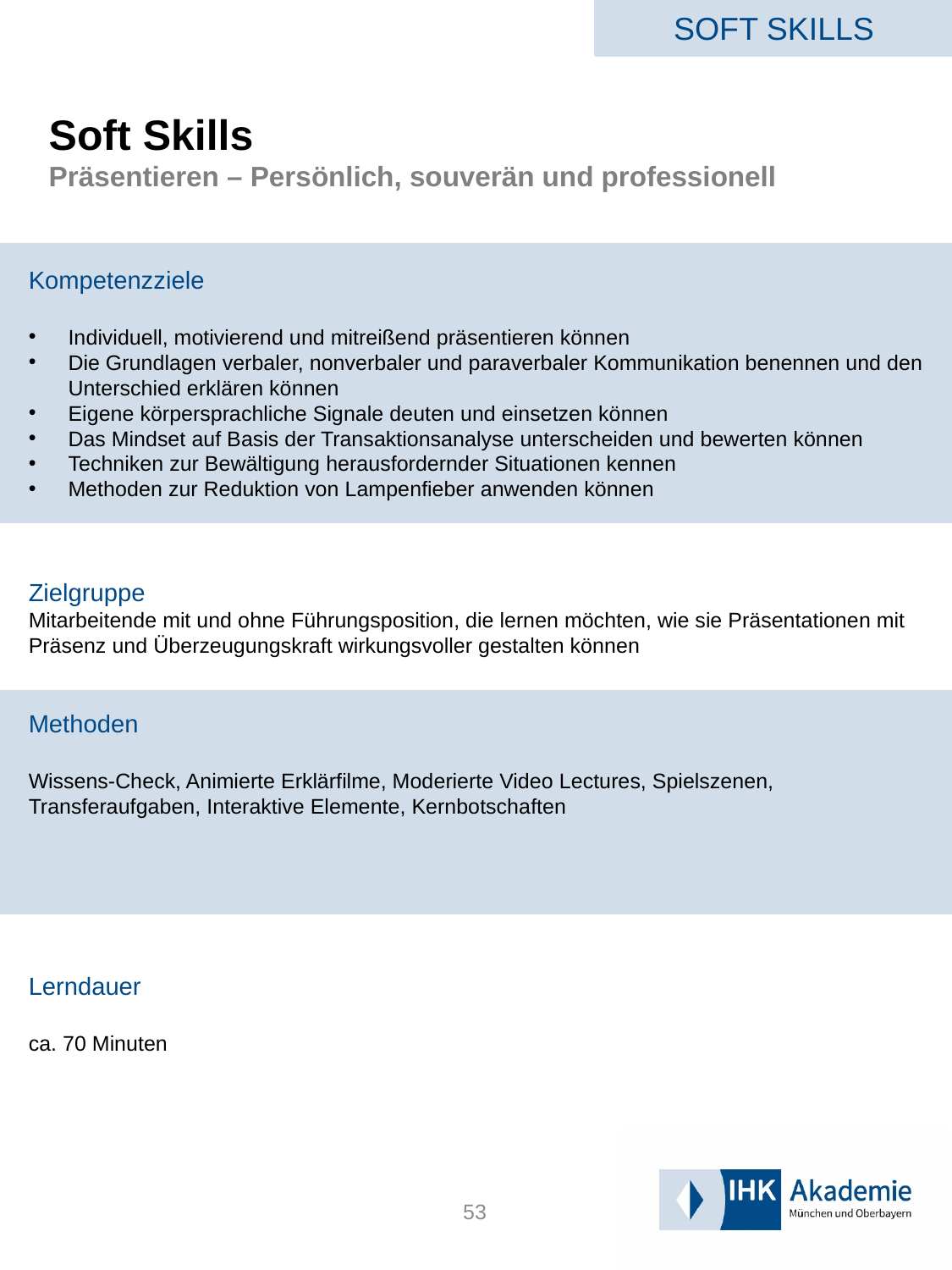

SOFT SKILLS
# Soft Skills Präsentieren – Persönlich, souverän und professionell

Kompetenzziele

Individuell, motivierend und mitreißend präsentieren können
Die Grundlagen verbaler, nonverbaler und paraverbaler Kommunikation benennen und den Unterschied erklären können
Eigene körpersprachliche Signale deuten und einsetzen können
Das Mindset auf Basis der Transaktionsanalyse unterscheiden und bewerten können
Techniken zur Bewältigung herausfordernder Situationen kennen
Methoden zur Reduktion von Lampenfieber anwenden können

Zielgruppe
Mitarbeitende mit und ohne Führungsposition, die lernen möchten, wie sie Präsentationen mit Präsenz und Überzeugungskraft wirkungsvoller gestalten können

Methoden

Wissens-Check, Animierte Erklärfilme, Moderierte Video Lectures, Spielszenen, Transferaufgaben, Interaktive Elemente, Kernbotschaften

Lerndauer

ca. 70 Minuten

53